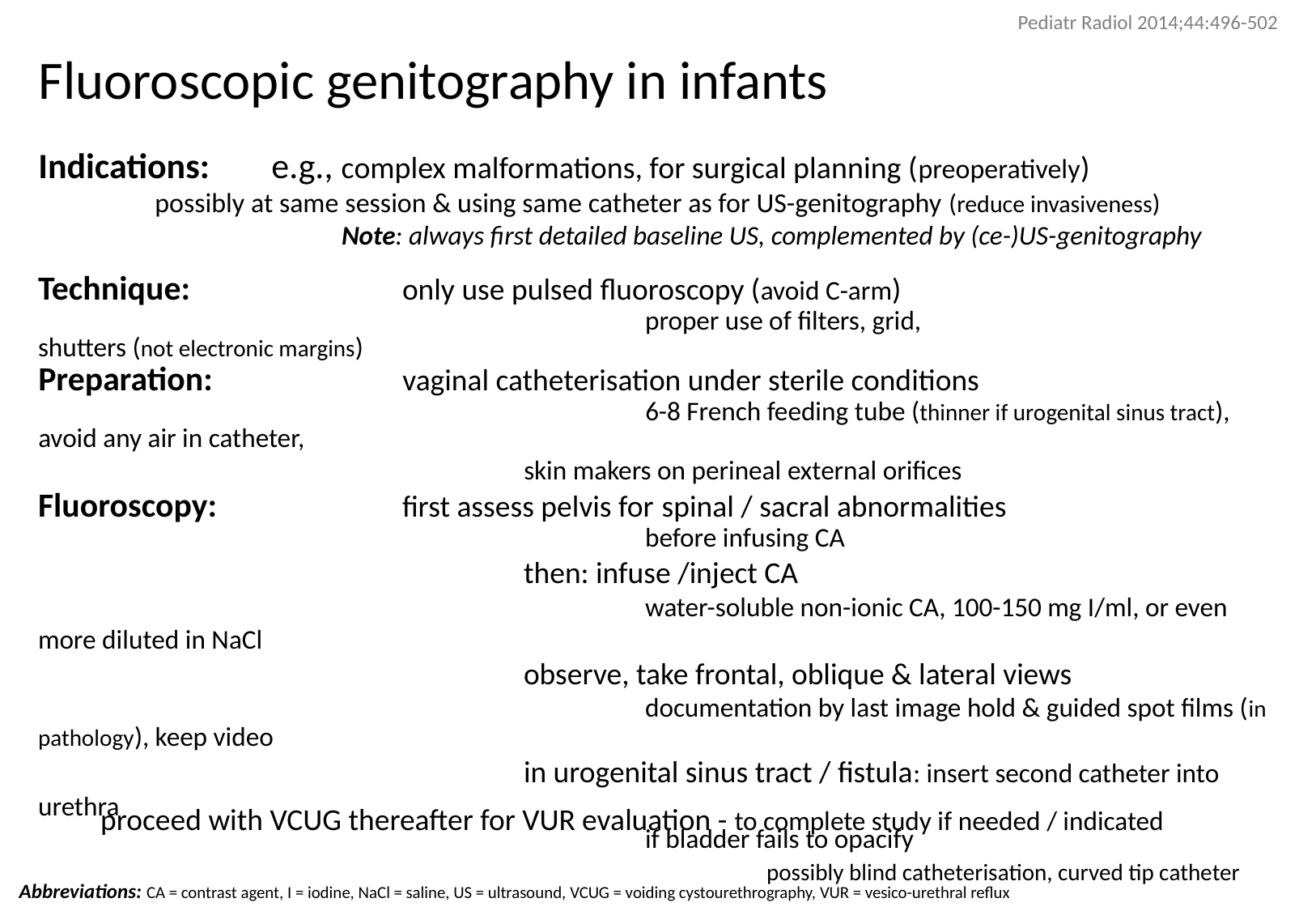

Pediatr Radiol 2014;44:496-502
# Fluoroscopic genitography in infants
Indications: 	e.g., complex malformations, for surgical planning (preoperatively)
		possibly at same session & using same catheter as for US-genitography (reduce invasiveness)
Note: always first detailed baseline US, complemented by (ce-)US-genitography
Technique: 		only use pulsed fluoroscopy (avoid C-arm)
					proper use of filters, grid, shutters (not electronic margins)
Preparation: 		vaginal catheterisation under sterile conditions
					6-8 French feeding tube (thinner if urogenital sinus tract), avoid any air in catheter,
				skin makers on perineal external orifices
Fluoroscopy:		first assess pelvis for spinal / sacral abnormalities
					before infusing CA
				then: infuse /inject CA
					water-soluble non-ionic CA, 100-150 mg I/ml, or even more diluted in NaCl
				observe, take frontal, oblique & lateral views
					documentation by last image hold & guided spot films (in pathology), keep video
				in urogenital sinus tract / fistula: insert second catheter into urethra
					if bladder fails to opacify
						possibly blind catheterisation, curved tip catheter
proceed with VCUG thereafter for VUR evaluation - to complete study if needed / indicated
Abbreviations: CA = contrast agent, I = iodine, NaCl = saline, US = ultrasound, VCUG = voiding cystourethrography, VUR = vesico-urethral reflux